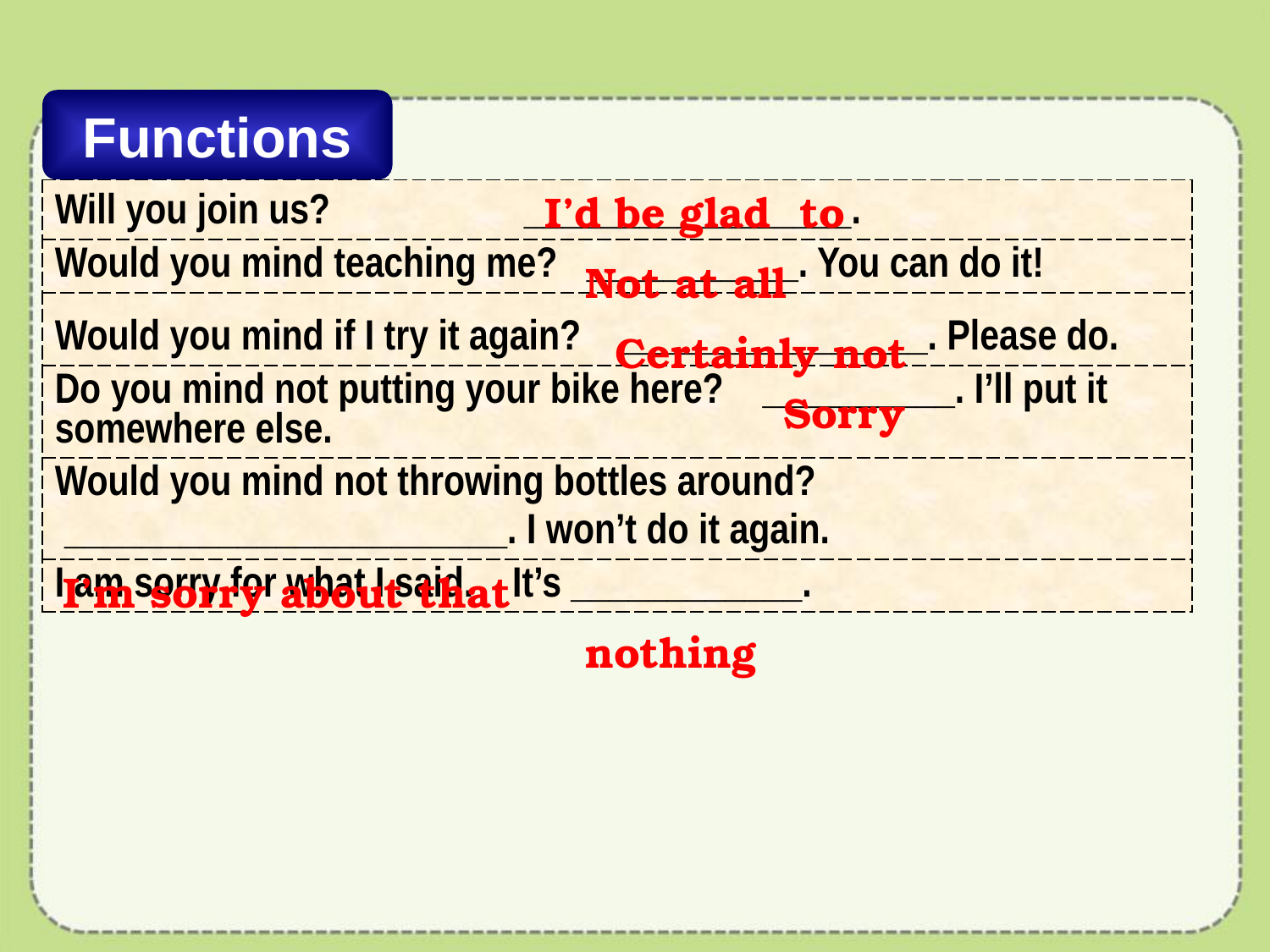

Functions
| Will you join us? \_\_\_\_\_\_\_\_\_\_\_\_\_\_\_\_\_. |
| --- |
| Would you mind teaching me? \_\_\_\_\_\_\_\_\_\_\_. You can do it! |
| Would you mind if I try it again? \_\_\_\_\_\_\_\_\_\_\_\_\_\_\_\_. Please do. |
| Do you mind not putting your bike here? \_\_\_\_\_\_\_\_\_\_. I’ll put it somewhere else. |
| Would you mind not throwing bottles around? \_\_\_\_\_\_\_\_\_\_\_\_\_\_\_\_\_\_\_\_\_\_\_. I won’t do it again. |
| I am sorry for what I said. It’s \_\_\_\_\_\_\_\_\_\_\_\_. |
I’d be glad  to
Not at all
Certainly not
Sorry
I’m sorry about that
nothing